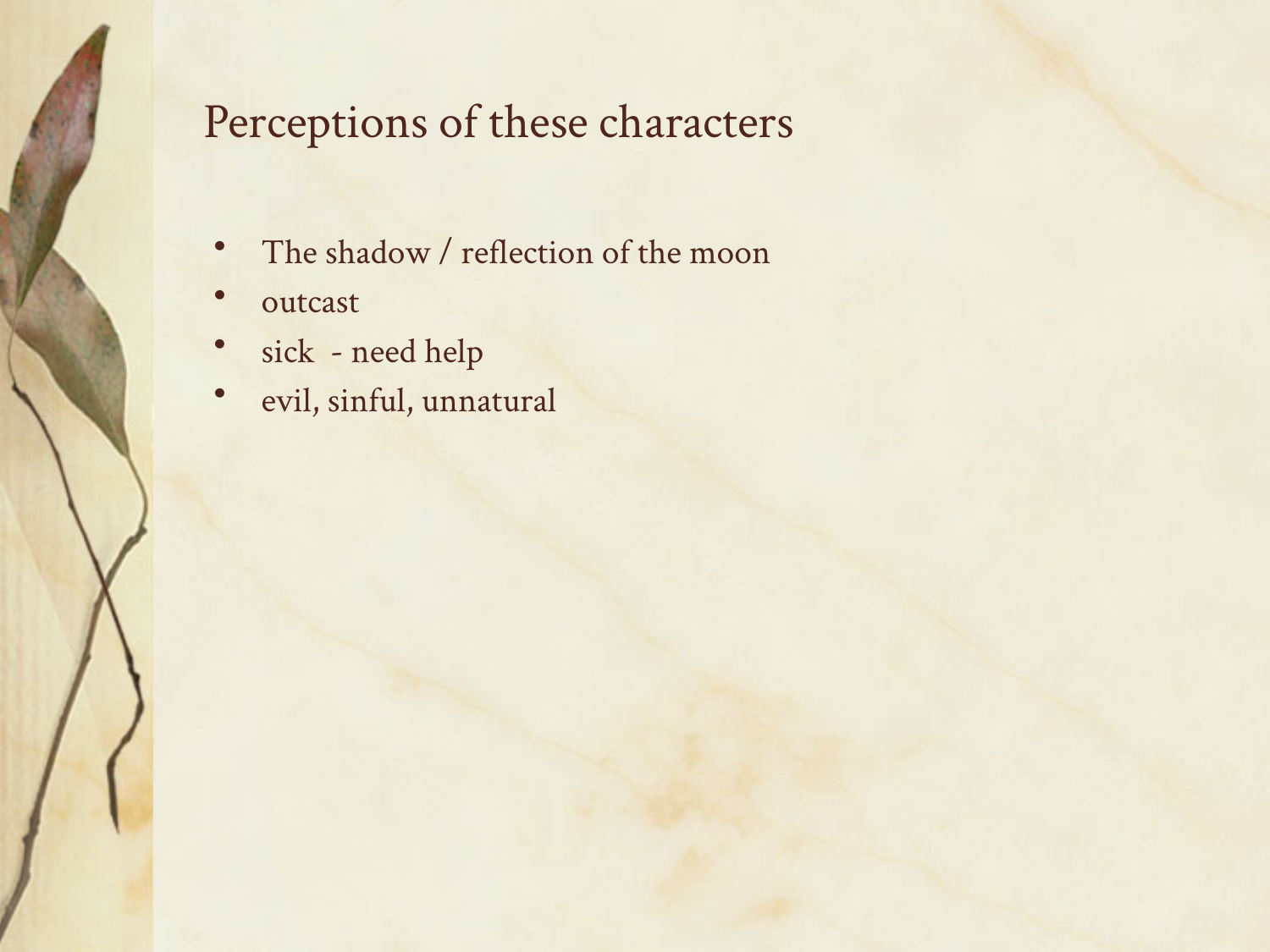

# Perceptions of these characters
The shadow / reflection of the moon
outcast
sick  - need help
evil, sinful, unnatural